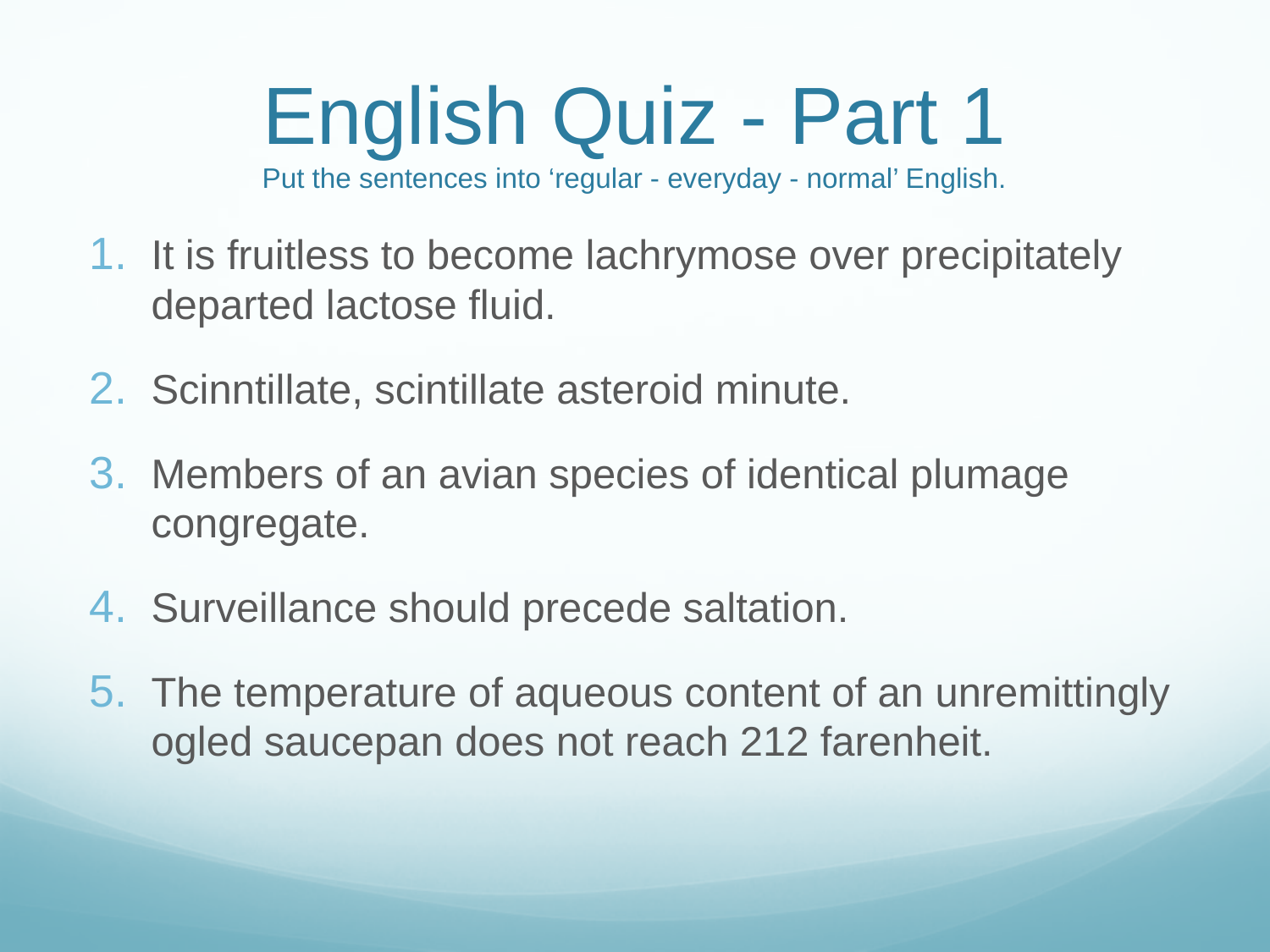

# English Quiz - Part 1 Put the sentences into ‘regular - everyday - normal’ English.
It is fruitless to become lachrymose over precipitately departed lactose fluid.
Scinntillate, scintillate asteroid minute.
Members of an avian species of identical plumage congregate.
Surveillance should precede saltation.
The temperature of aqueous content of an unremittingly ogled saucepan does not reach 212 farenheit.